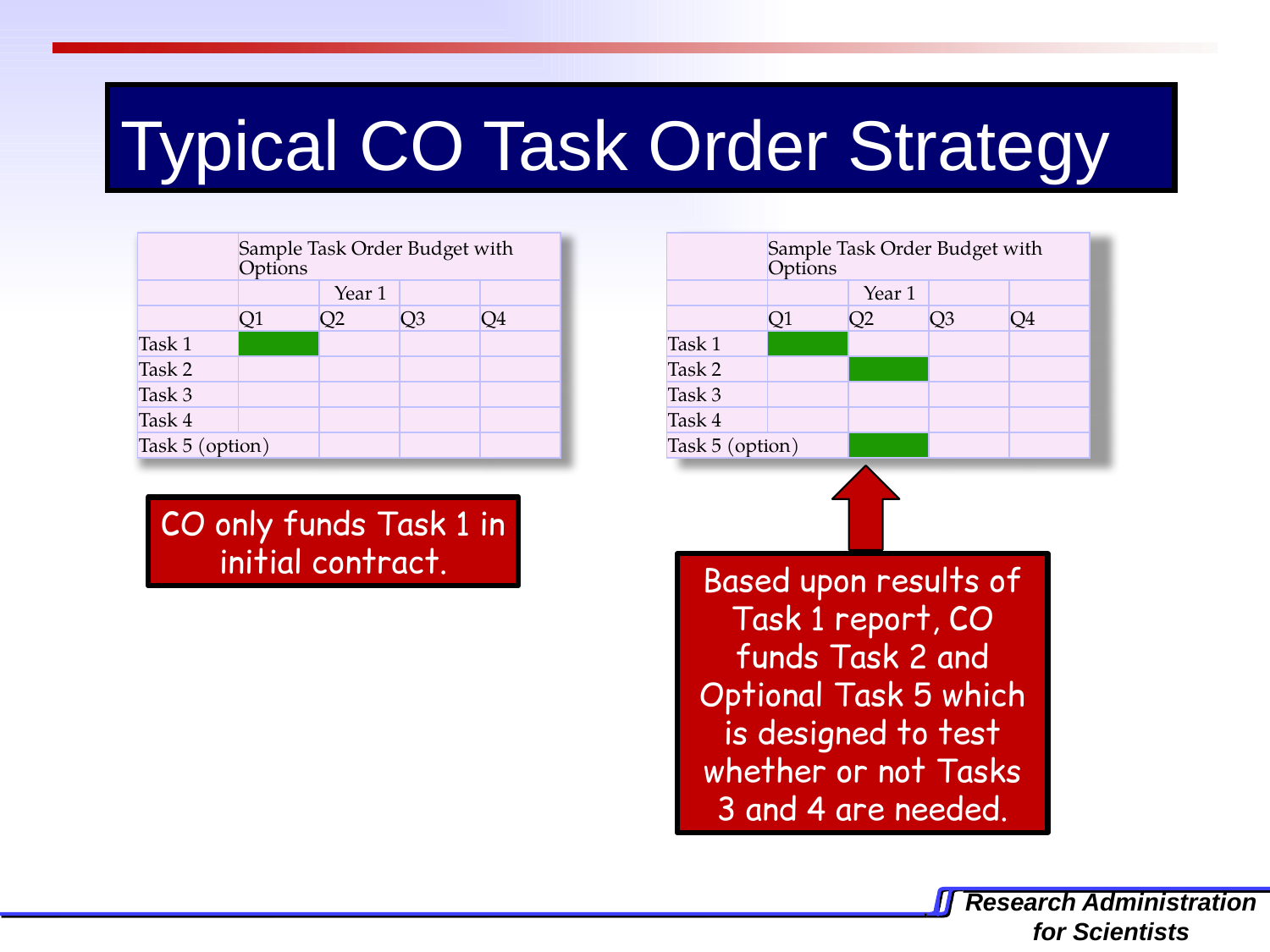

# Typical CO Task Order Strategy
|  | Sample Task Order Budget with Options |  |  |  |
| --- | --- | --- | --- | --- |
|  |  | Year 1 |  |  |
|  | Q1 | Q2 | Q3 | Q4 |
| Task 1 |  |  |  |  |
| Task 2 |  |  |  |  |
| Task 3 |  |  |  |  |
| Task 4 |  |  |  |  |
| Task 5 (option) |  |  |  |  |
|  | Sample Task Order Budget with Options |  |  |  |
| --- | --- | --- | --- | --- |
|  |  | Year 1 |  |  |
|  | Q1 | Q2 | Q3 | Q4 |
| Task 1 |  |  |  |  |
| Task 2 |  |  |  |  |
| Task 3 |  |  |  |  |
| Task 4 |  |  |  |  |
| Task 5 (option) |  |  |  |  |

CO only funds Task 1 in initial contract.
Based upon results of Task 1 report, CO funds Task 2 and Optional Task 5 which is designed to test whether or not Tasks 3 and 4 are needed.